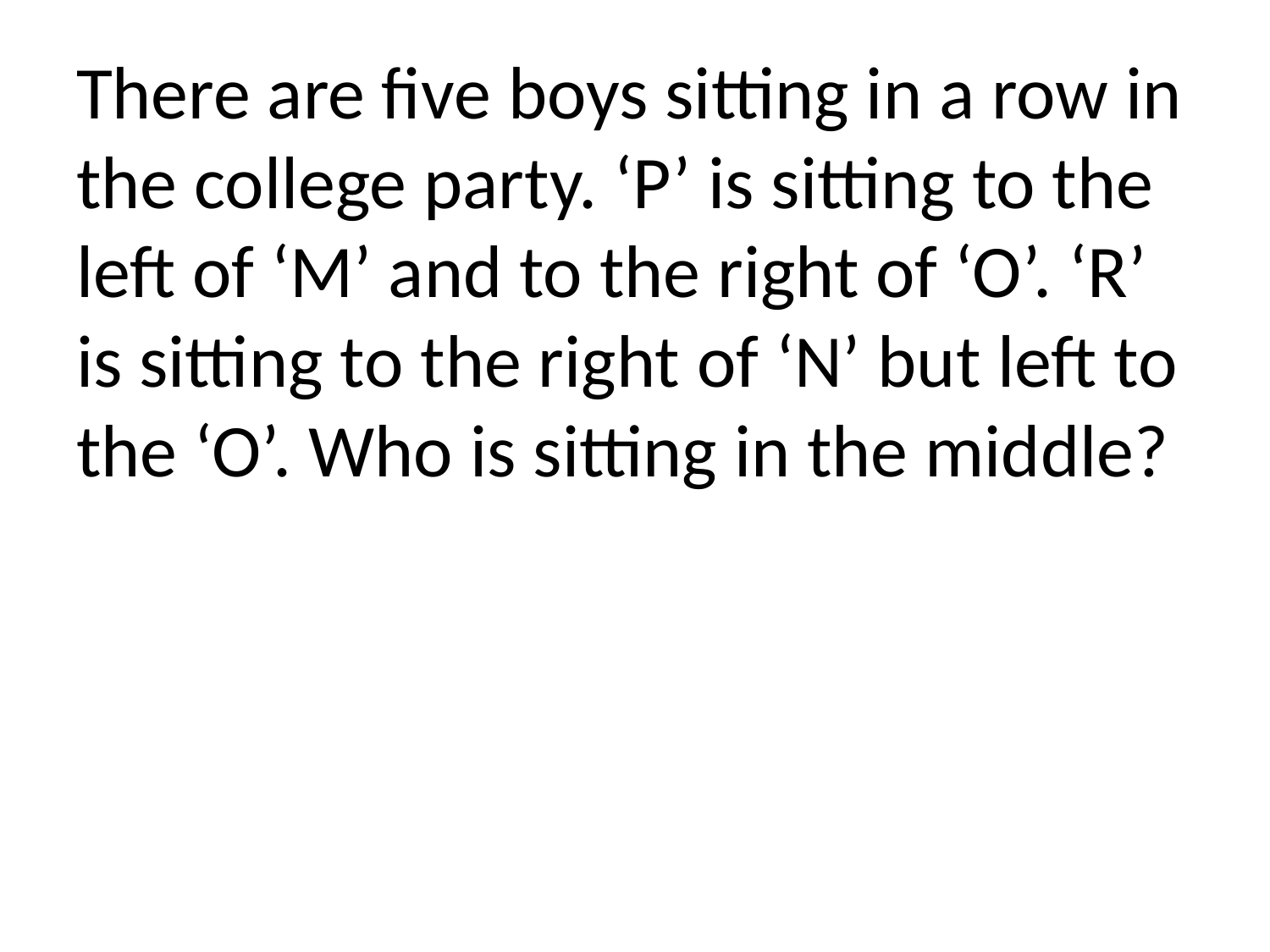

# There are five boys sitting in a row in the college party. ‘P’ is sitting to the left of ‘M’ and to the right of ‘O’. ‘R’ is sitting to the right of ‘N’ but left to the ‘O’. Who is sitting in the middle?